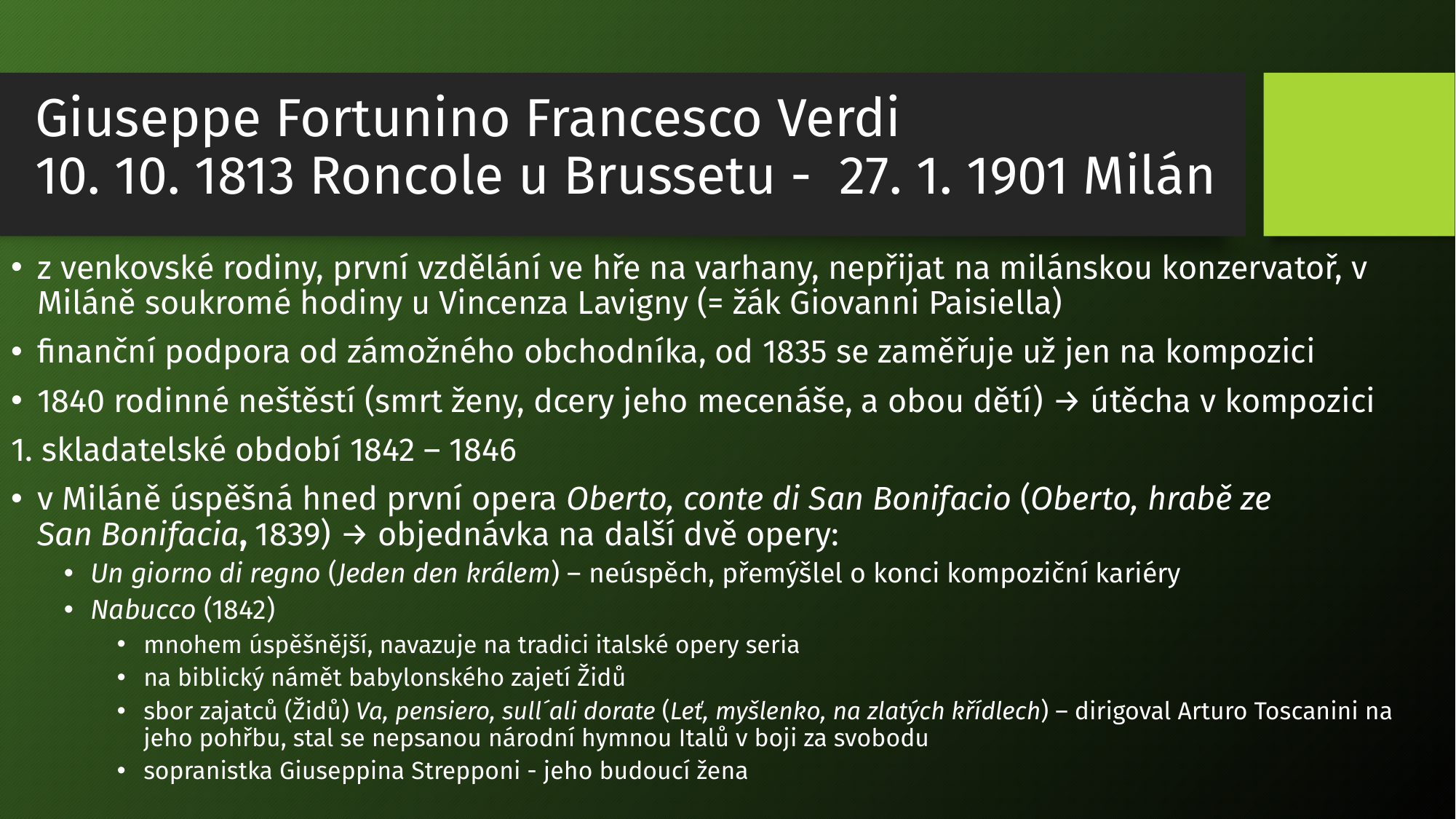

# Giuseppe Fortunino Francesco Verdi 10. 10. 1813 Roncole u Brussetu -  27. 1. 1901 Milán
z venkovské rodiny, první vzdělání ve hře na varhany, nepřijat na milánskou konzervatoř, v Miláně soukromé hodiny u Vincenza Lavigny (= žák Giovanni Paisiella)
finanční podpora od zámožného obchodníka, od 1835 se zaměřuje už jen na kompozici
1840 rodinné neštěstí (smrt ženy, dcery jeho mecenáše, a obou dětí) → útěcha v kompozici
1. skladatelské období 1842 – 1846
v Miláně úspěšná hned první opera Oberto, conte di San Bonifacio (Oberto, hrabě ze San Bonifacia, 1839) → objednávka na další dvě opery:
Un giorno di regno (Jeden den králem) – neúspěch, přemýšlel o konci kompoziční kariéry
Nabucco (1842)
mnohem úspěšnější, navazuje na tradici italské opery seria
na biblický námět babylonského zajetí Židů
sbor zajatců (Židů) Va, pensiero, sull´ali dorate (Leť, myšlenko, na zlatých křídlech) – dirigoval Arturo Toscanini na jeho pohřbu, stal se nepsanou národní hymnou Italů v boji za svobodu
sopranistka Giuseppina Strepponi - jeho budoucí žena